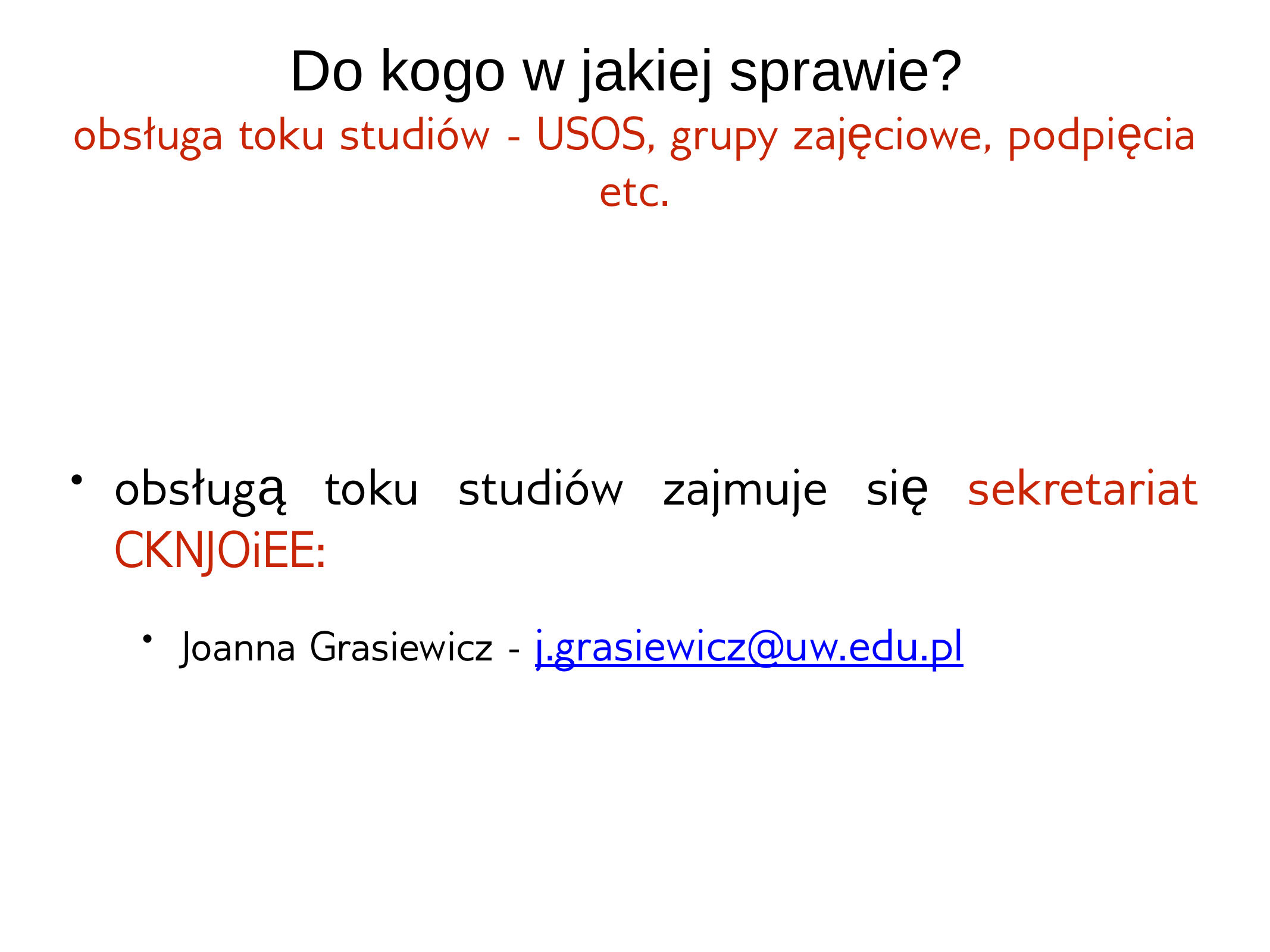

# Do kogo w jakiej sprawie?
obsługa toku studiów - USOS, grupy zajęciowe, podpięcia etc.
obsługą toku studiów zajmuje się sekretariat CKNJOiEE:
Joanna Grasiewicz - j.grasiewicz@uw.edu.pl